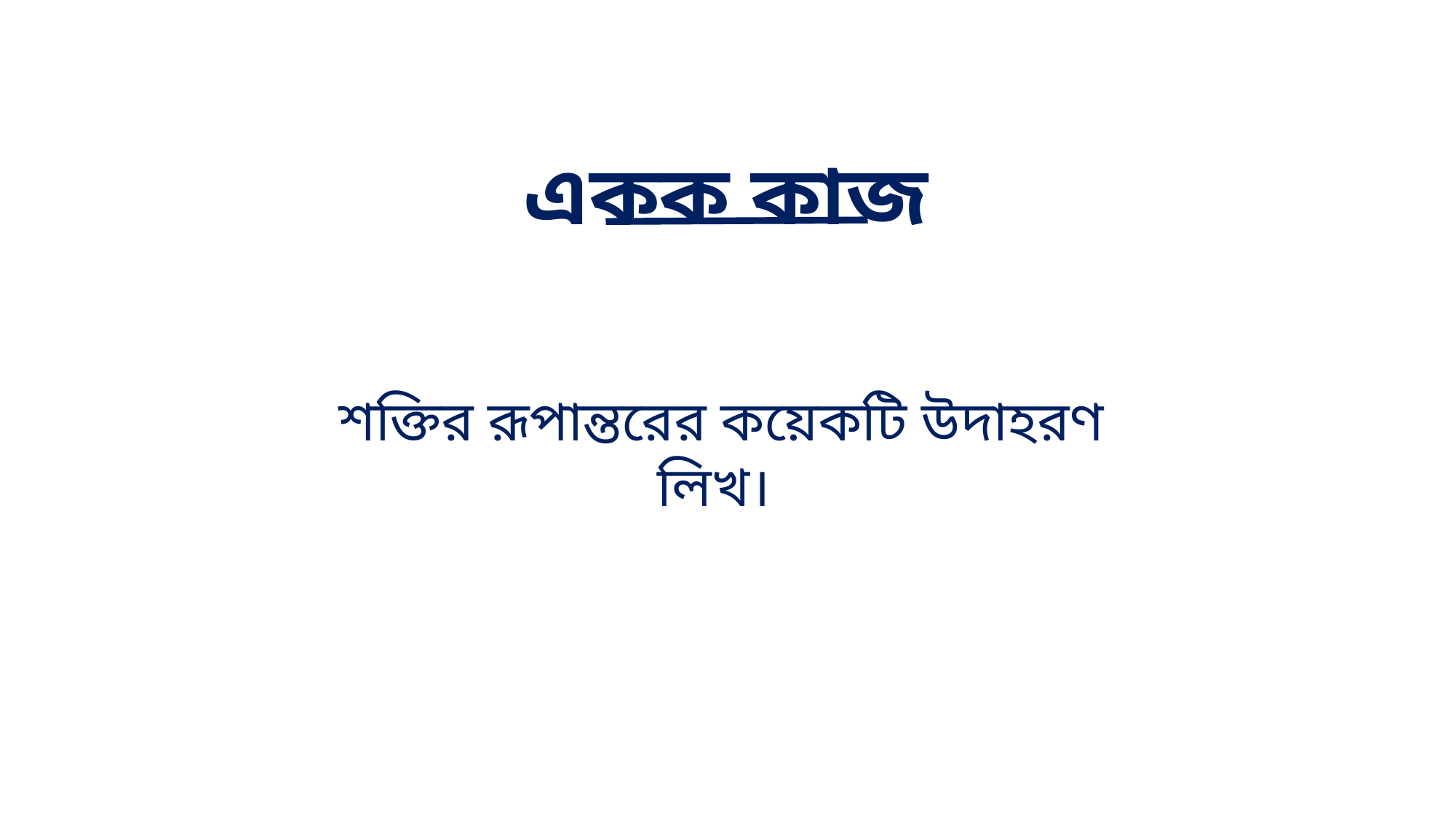

একক কাজ
শক্তির রূপান্তরের কয়েকটি উদাহরণ লিখ।